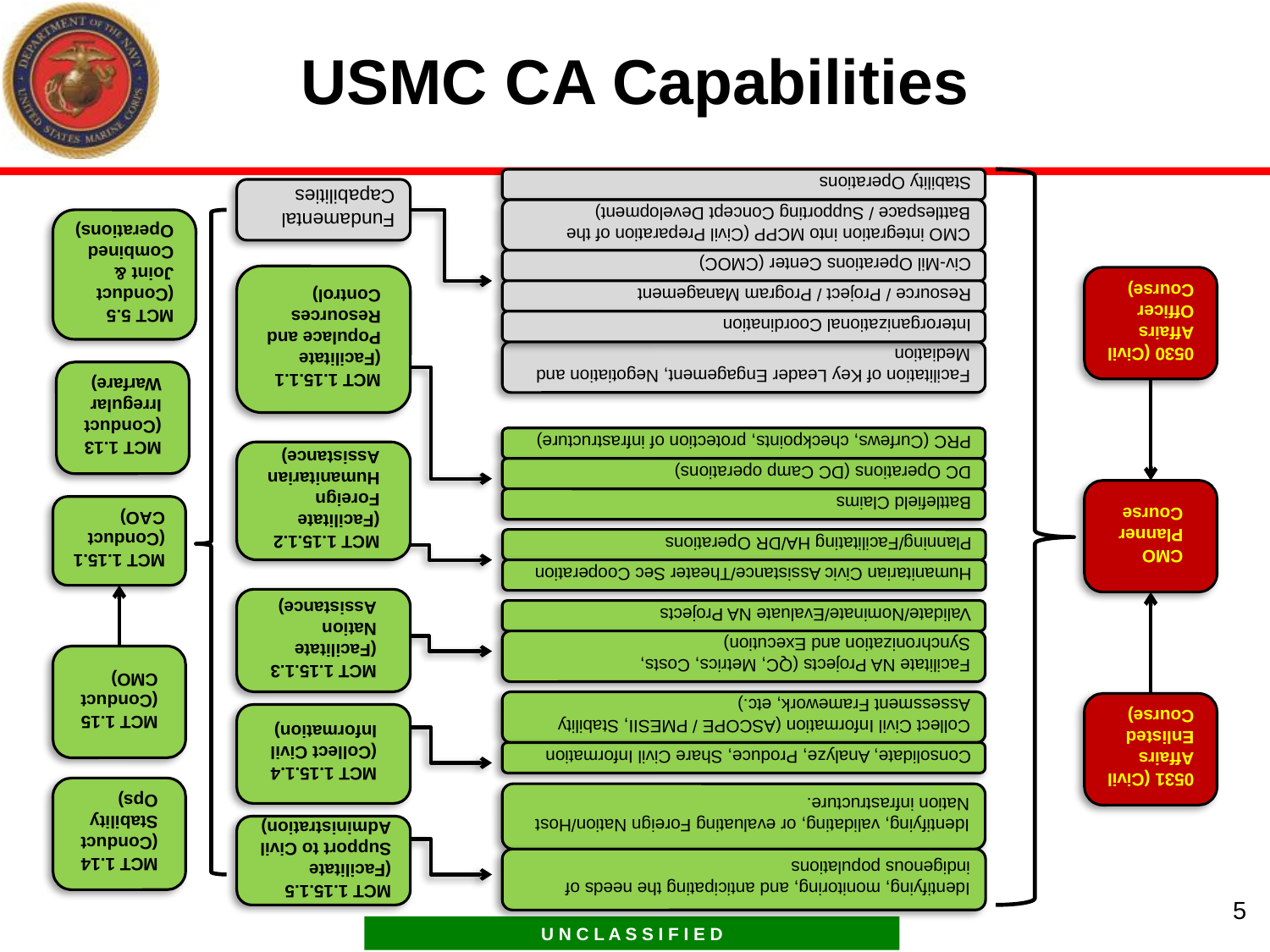

# USMC CA Capabilities
Stability Operations
CMO integration into MCPP (Civil Preparation of the Battlespace / Supporting Concept Development)
Civ-Mil Operations Center (CMOC)
Resource / Project / Program Management
Interorganizational Coordination
Fundamental Capabilities
Facilitation of Key Leader Engagement, Negotiation and Mediation

PRC (Curfews, checkpoints, protection of infrastructure)
MCT 5.5 (Conduct Joint & Combined Operations)

DC Operations (DC Camp operations)
MCT 1.15.1.1 (Facilitate Populace and Resources Control)
0530 (Civil Affairs Officer Course)
Battlefield Claims
Planning/Facilitating HA/DR Operations
Humanitarian Civic Assistance/Theater Sec Cooperation

MCT 1.13 (Conduct Irregular Warfare)

Validate/Nominate/Evaluate NA Projects
MCT 1.15.1.2 (Facilitate Foreign Humanitarian Assistance)
Facilitate NA Projects (QC, Metrics, Costs, Synchronization and Execution)
CMO Planner Course
MCT 1.15.1 (Conduct CAO)
Collect Civil Information (ASCOPE / PMESII, Stability Assessment Framework, etc.)
Consolidate, Analyze, Produce, Share Civil Information
MCT 1.15.1.3 (Facilitate Nation Assistance)

Identifying, validating, or evaluating Foreign Nation/Host Nation infrastructure.

MCT 1.15 (Conduct CMO)

Identifying, monitoring, and anticipating the needs of indigenous populations

MCT 1.15.1.4 (Collect Civil Information)
0531 (Civil Affairs Enlisted Course)

MCT 1.14 (Conduct Stability Ops)

MCT 1.15.1.5 (Facilitate Support to Civil Administration)
5